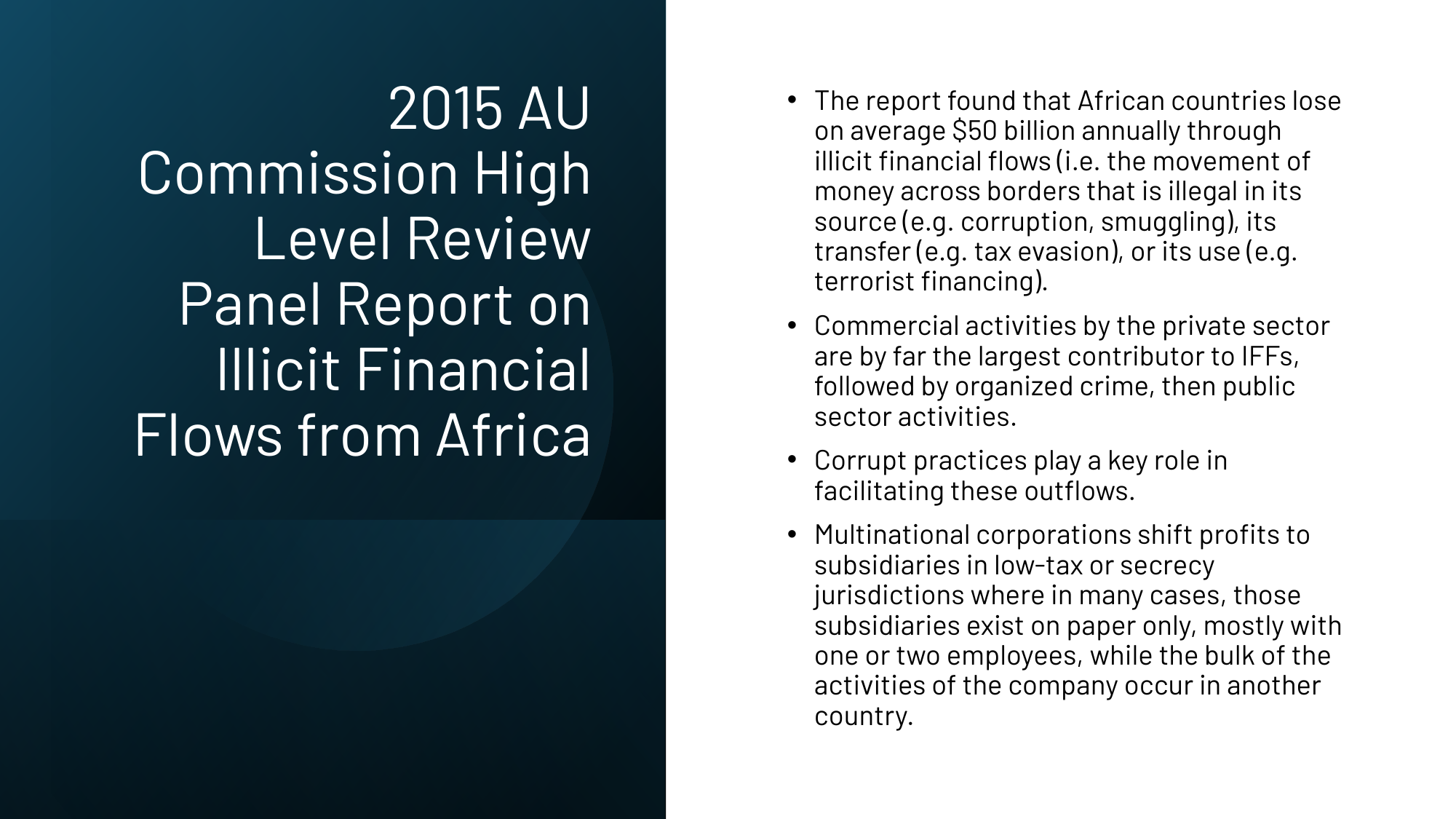

# 2015 AU Commission High Level Review Panel Report on Illicit Financial Flows from Africa

The report found that African countries lose on average $50 billion annually through illicit financial flows (i.e. the movement of money across borders that is illegal in its source (e.g. corruption, smuggling), its transfer (e.g. tax evasion), or its use (e.g. terrorist financing).
Commercial activities by the private sector are by far the largest contributor to IFFs, followed by organized crime, then public sector activities.
Corrupt practices play a key role in facilitating these outflows.
Multinational corporations shift profits to subsidiaries in low-tax or secrecy jurisdictions where in many cases, those subsidiaries exist on paper only, mostly with one or two employees, while the bulk of the activities of the company occur in another country.